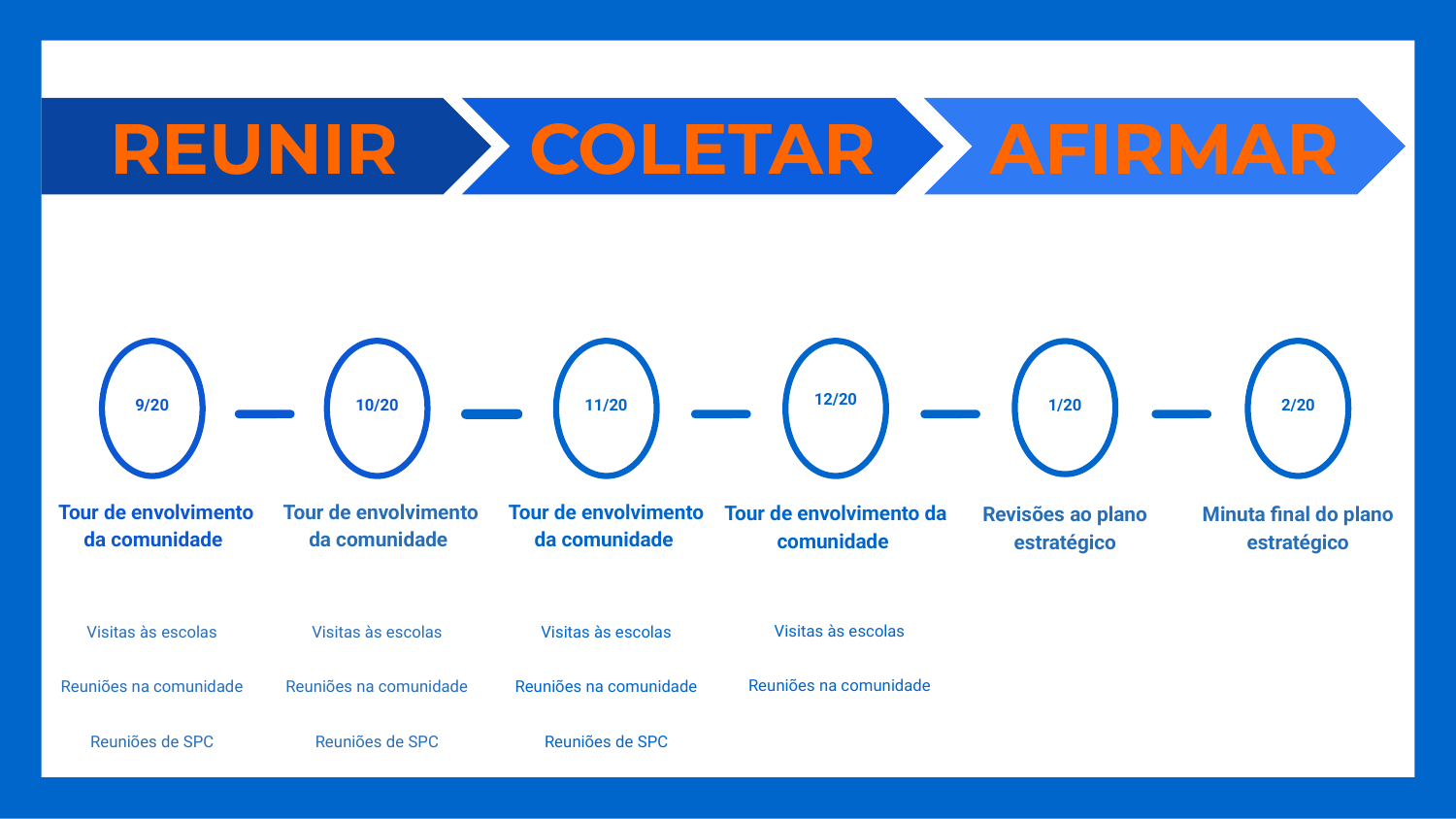

REUNIR
COLETAR
AFIRMAR

9/20
Tour de envolvimento da comunidade
Visitas às escolas
Reuniões na comunidade
Reuniões de SPC

10/20
Tour de envolvimento da comunidade
Visitas às escolas
Reuniões na comunidade
Reuniões de SPC

11/20
Tour de envolvimento da comunidade
Visitas às escolas
Reuniões na comunidade
Reuniões de SPC

2/20
Minuta final do plano estratégico

1/20
Revisões ao plano estratégico

12/20

Tour de envolvimento da comunidade
Visitas às escolas
Reuniões na comunidade